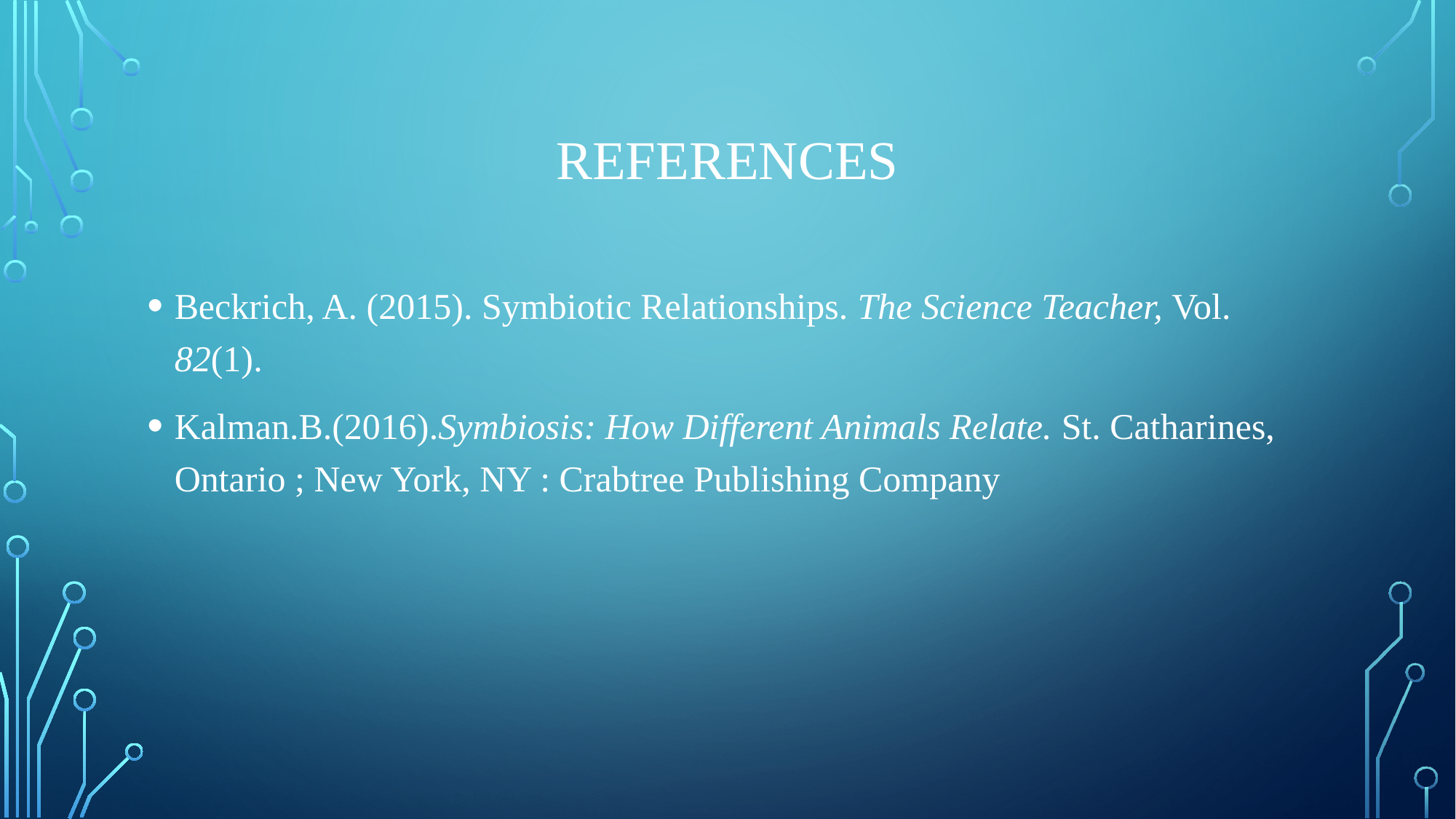

# References
Beckrich, A. (2015). Symbiotic Relationships. The Science Teacher, Vol. 82(1).
Kalman.B.(2016).Symbiosis: How Different Animals Relate. St. Catharines,   Ontario ; New York, NY : Crabtree Publishing Company